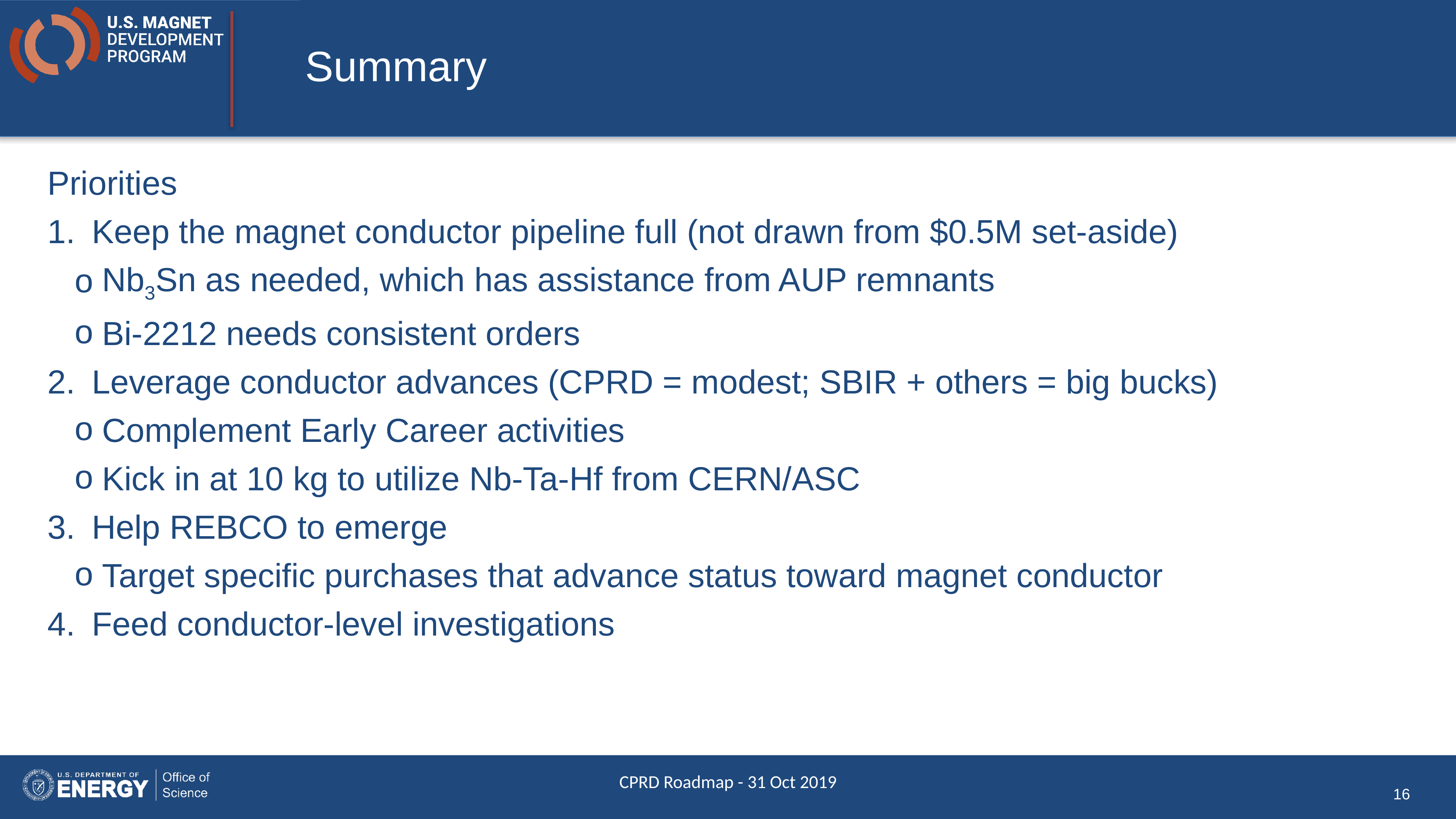

# Summary
Priorities
Keep the magnet conductor pipeline full (not drawn from $0.5M set-aside)
Nb3Sn as needed, which has assistance from AUP remnants
Bi-2212 needs consistent orders
Leverage conductor advances (CPRD = modest; SBIR + others = big bucks)
Complement Early Career activities
Kick in at 10 kg to utilize Nb-Ta-Hf from CERN/ASC
Help REBCO to emerge
Target specific purchases that advance status toward magnet conductor
Feed conductor-level investigations
CPRD Roadmap - 31 Oct 2019
16